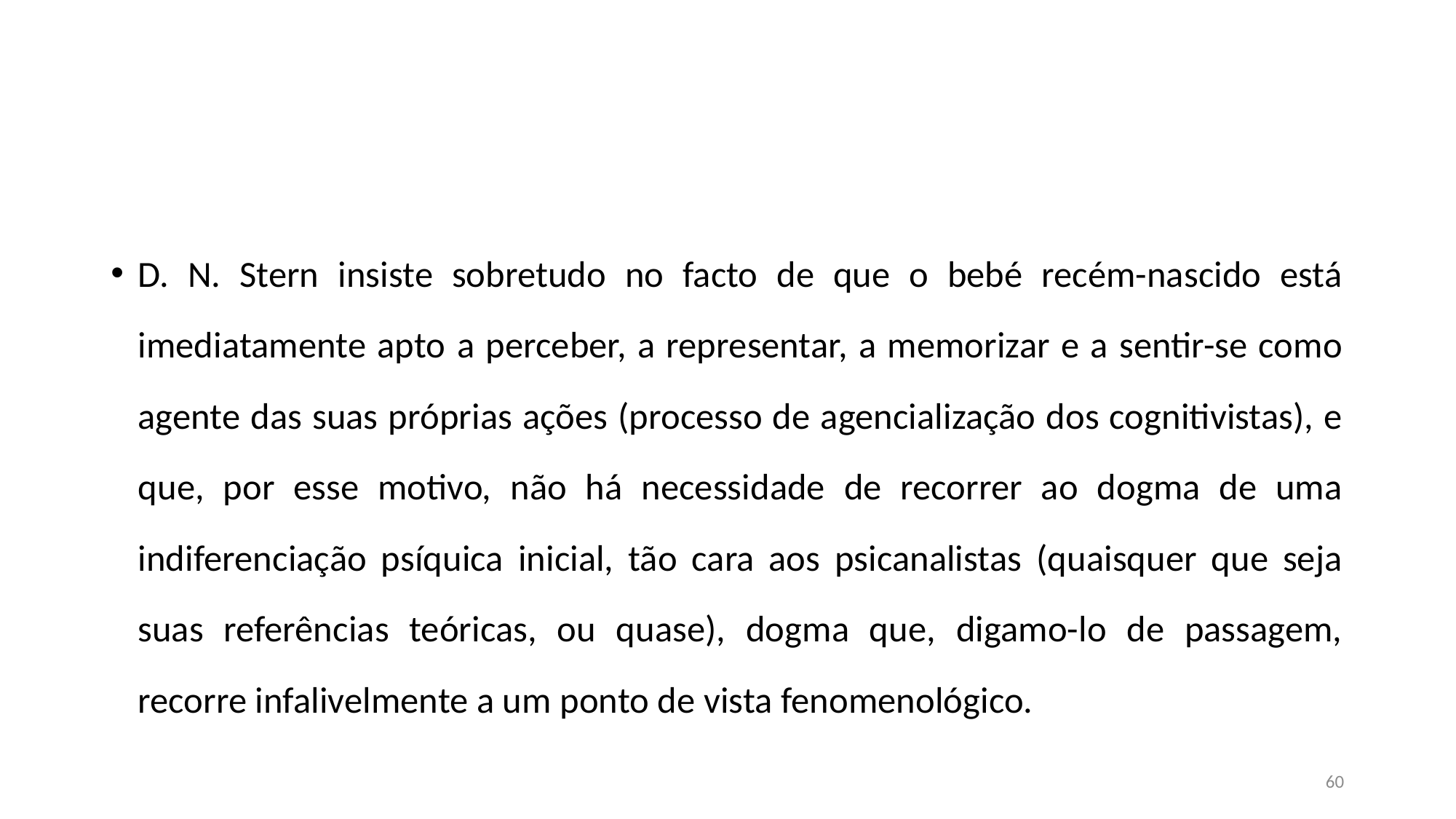

#
D. N. Stern insiste sobretudo no facto de que o bebé recém-nascido está imediatamente apto a perceber, a representar, a memorizar e a sentir-se como agente das suas próprias ações (processo de agencialização dos cognitivistas), e que, por esse motivo, não há necessidade de recorrer ao dogma de uma indiferenciação psíquica inicial, tão cara aos psicanalistas (quaisquer que seja suas referências teóricas, ou quase), dogma que, digamo-lo de passagem, recorre infalivelmente a um ponto de vista fenomenológico.

60